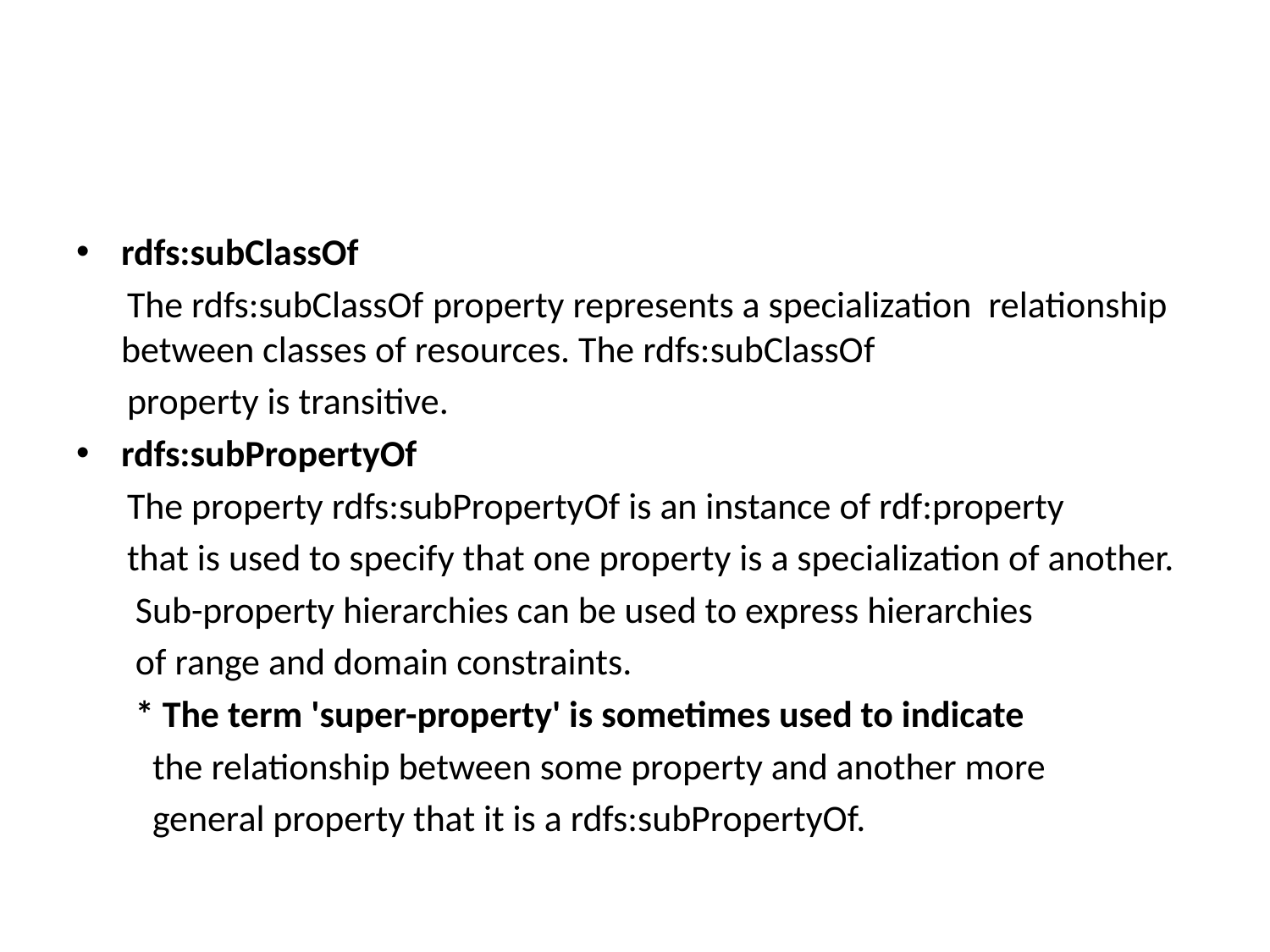

#
rdfs:subClassOf
      The rdfs:subClassOf property represents a specialization  relationship between classes of resources. The rdfs:subClassOf
      property is transitive.
rdfs:subPropertyOf
      The property rdfs:subPropertyOf is an instance of rdf:property
      that is used to specify that one property is a specialization of another.
       Sub-property hierarchies can be used to express hierarchies
       of range and domain constraints.
       * The term 'super-property' is sometimes used to indicate
         the relationship between some property and another more
         general property that it is a rdfs:subPropertyOf.